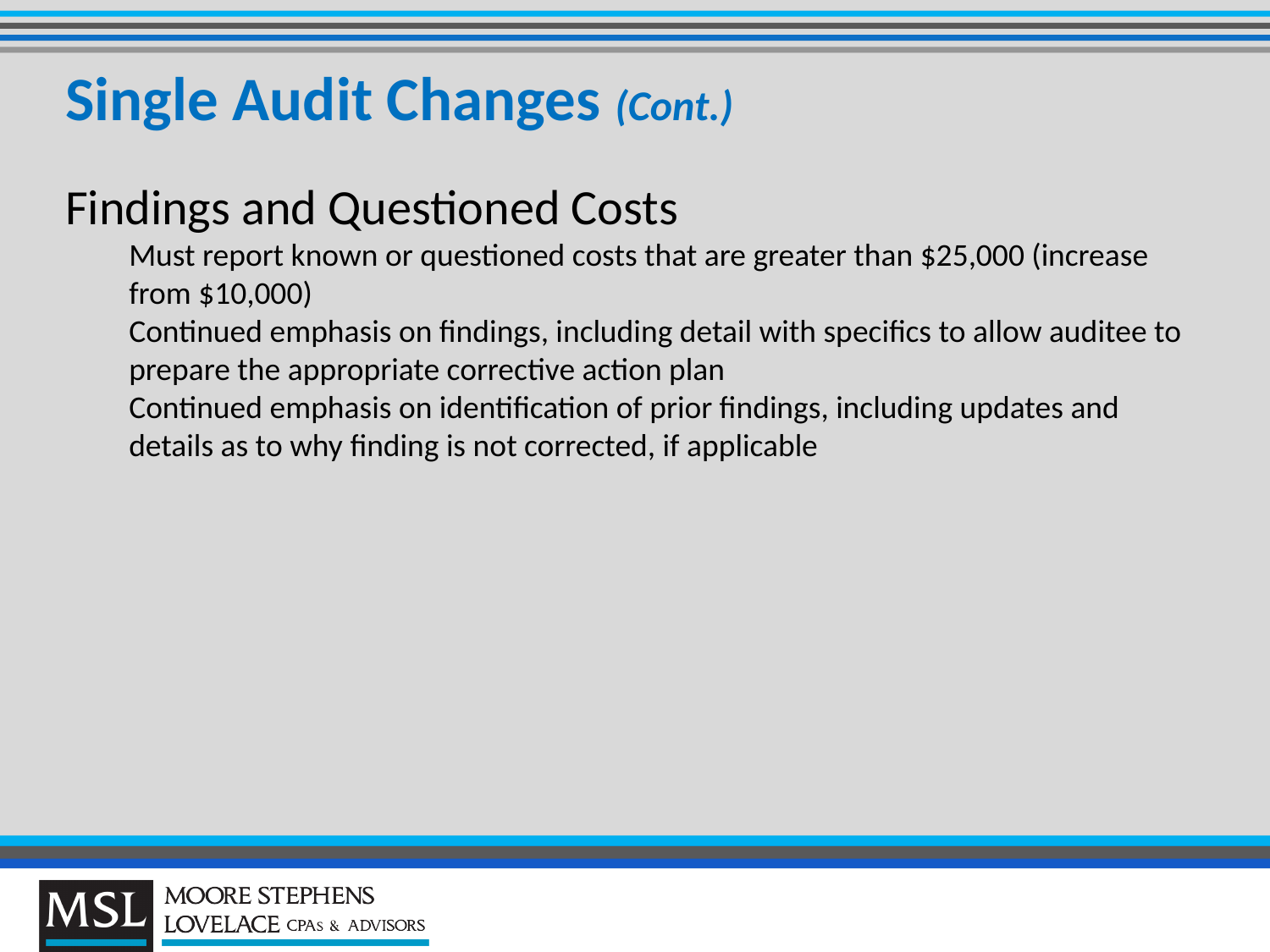

# Single Audit Changes (Cont.)
Findings and Questioned Costs
Must report known or questioned costs that are greater than $25,000 (increase from $10,000)
Continued emphasis on findings, including detail with specifics to allow auditee to prepare the appropriate corrective action plan
Continued emphasis on identification of prior findings, including updates and details as to why finding is not corrected, if applicable